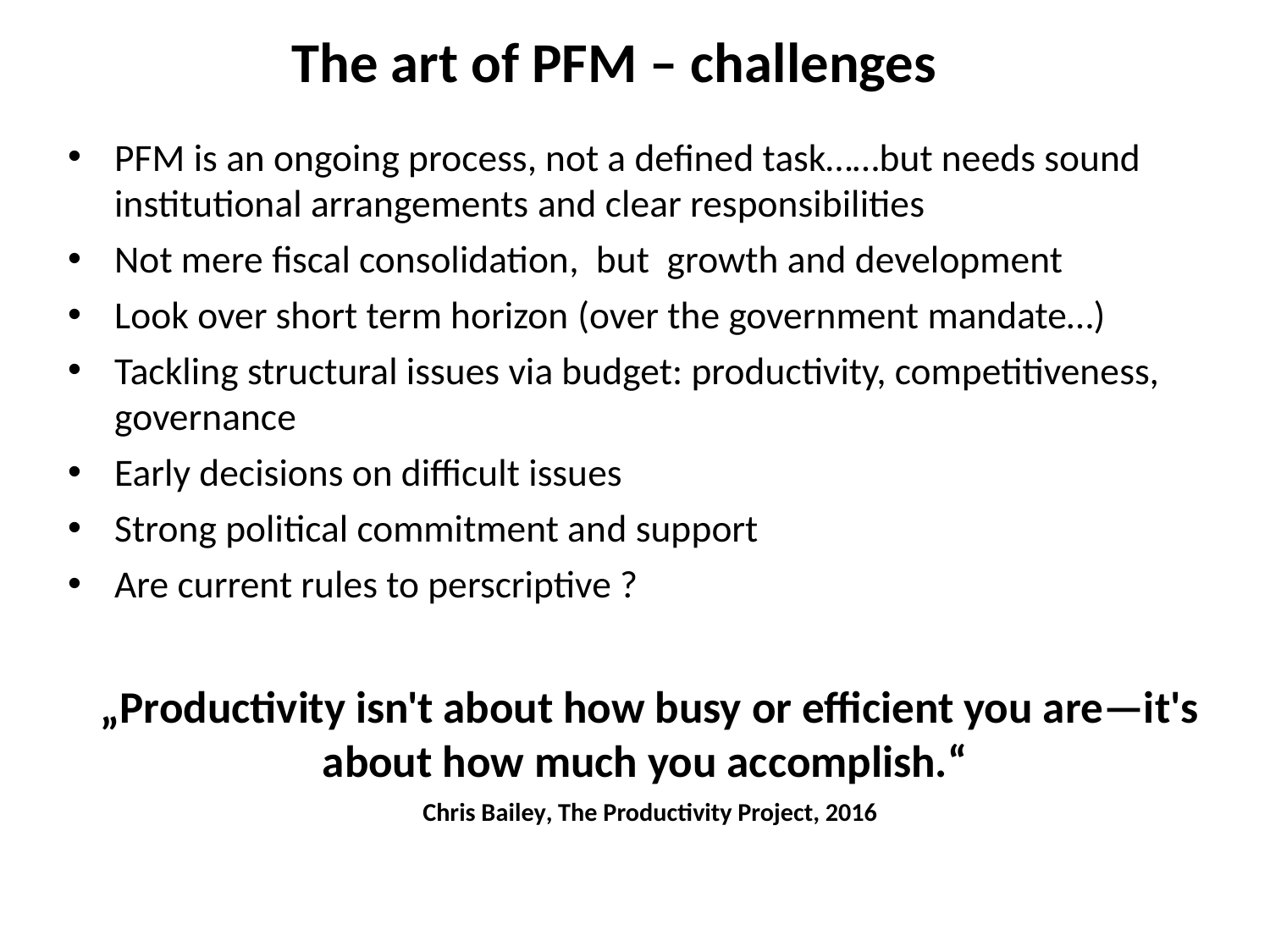

The art of PFM – challenges
PFM is an ongoing process, not a defined task……but needs sound institutional arrangements and clear responsibilities
Not mere fiscal consolidation,  but  growth and development
Look over short term horizon (over the government mandate…)
Tackling structural issues via budget: productivity, competitiveness, governance
Early decisions on difficult issues
Strong political commitment and support
Are current rules to perscriptive ?

„Productivity isn't about how busy or efficient you are—it's about how much you accomplish.“
Chris Bailey, The Productivity Project, 2016